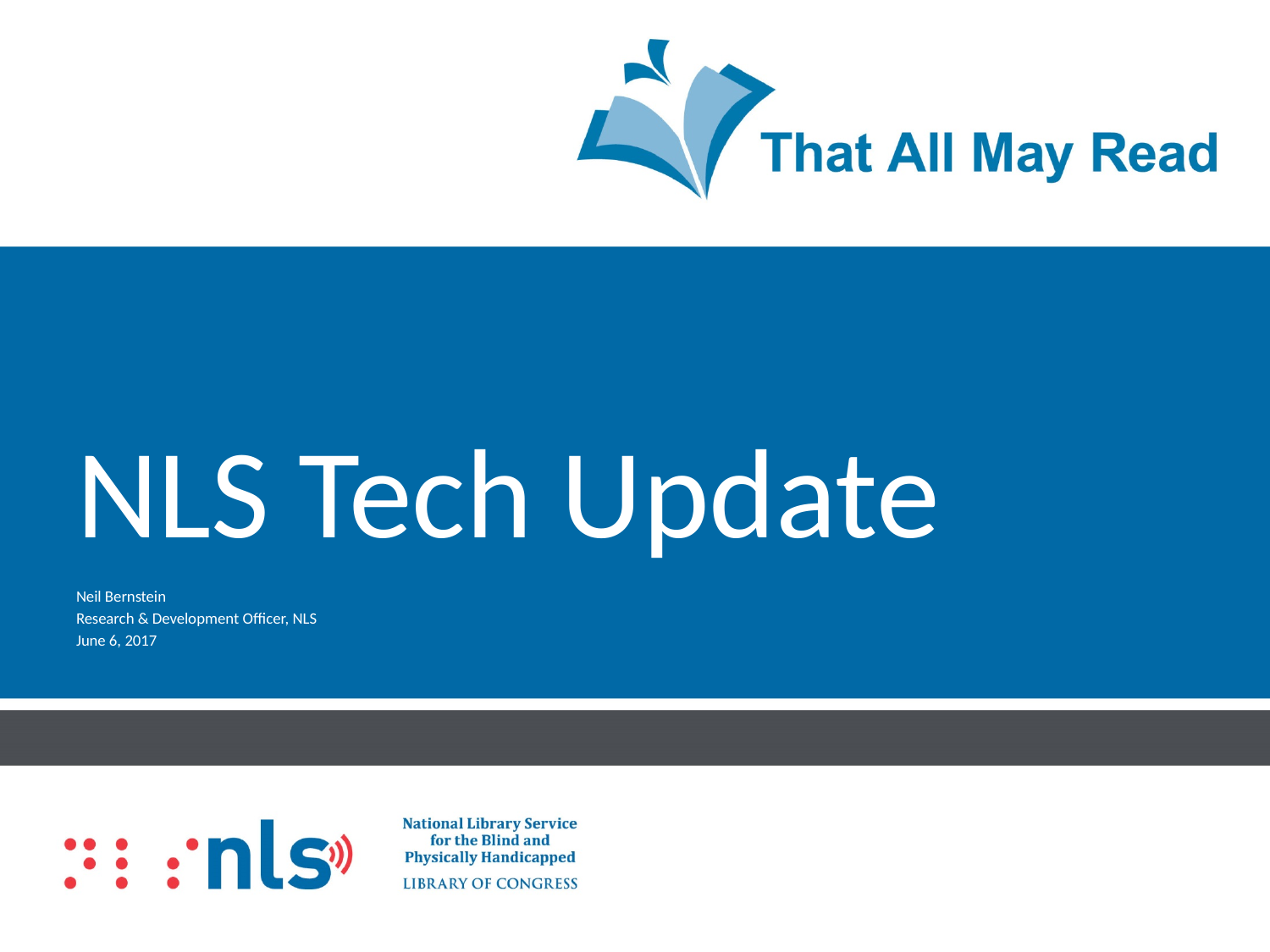

# NLS Tech Update
Neil Bernstein
Research & Development Officer, NLS
June 6, 2017